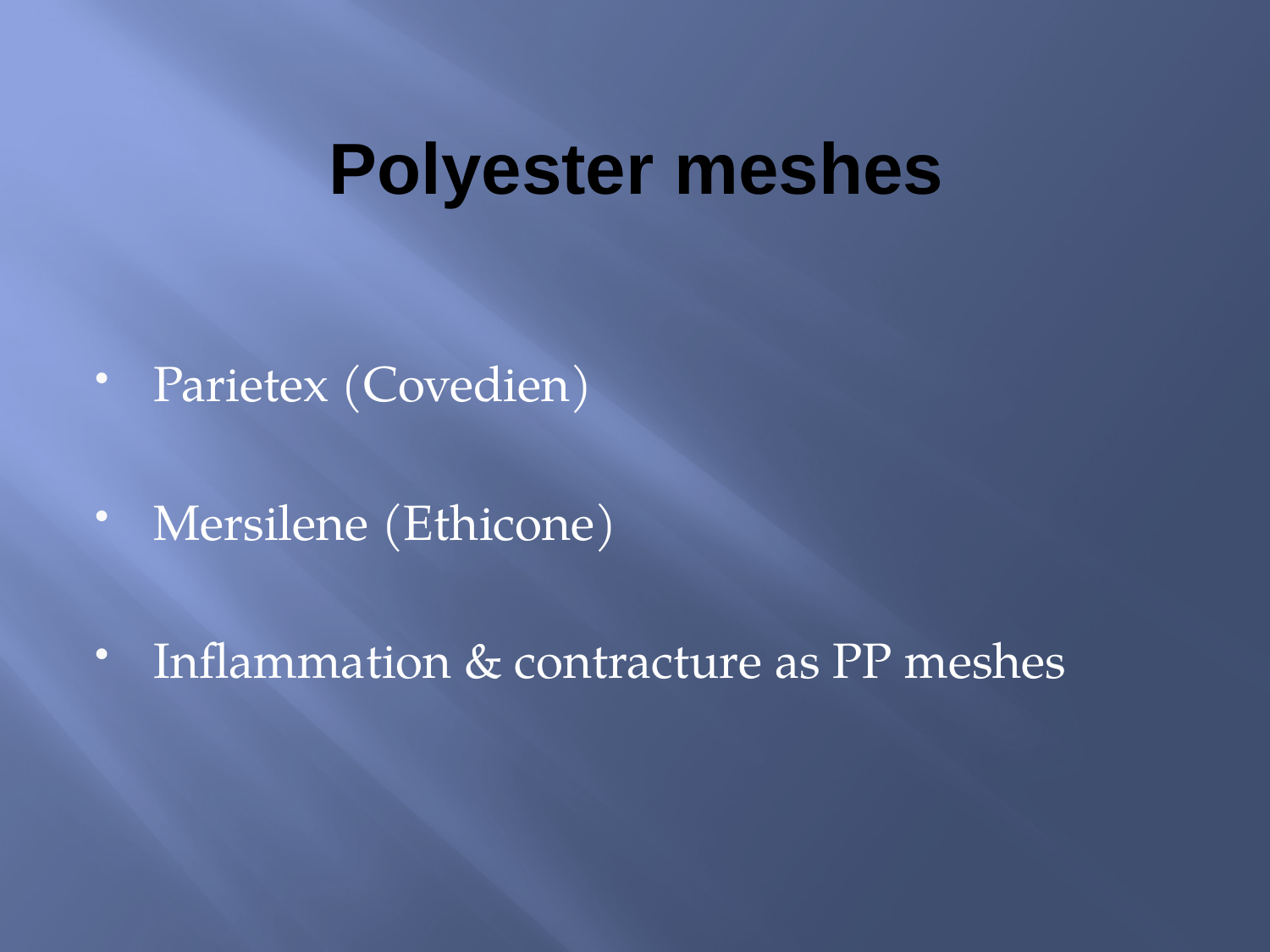

# Polyester meshes
Parietex (Covedien)

Mersilene (Ethicone)

Inflammation & contracture as PP meshes